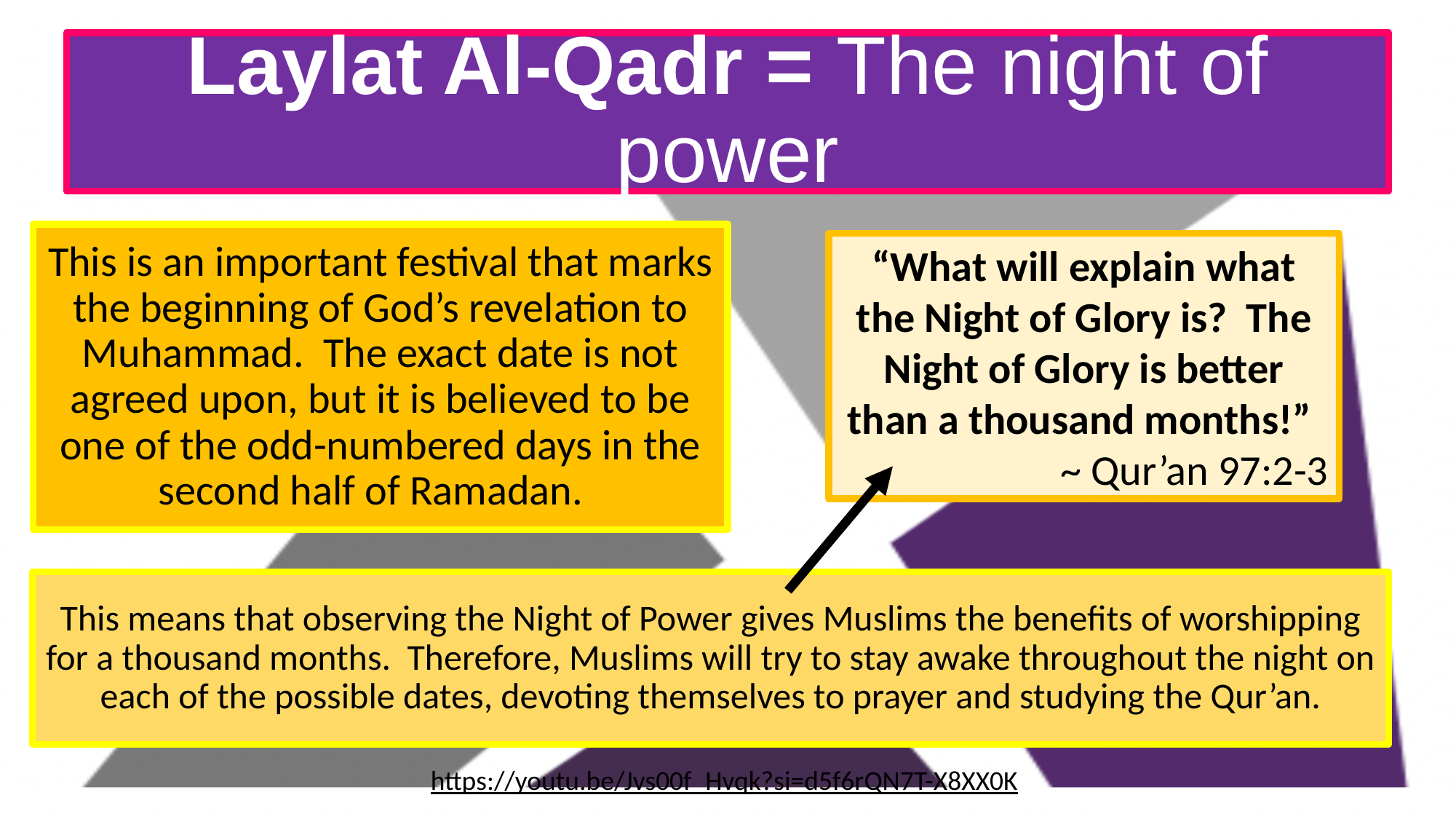

# Laylat Al-Qadr = The night of power
This is an important festival that marks the beginning of God’s revelation to Muhammad.  The exact date is not agreed upon, but it is believed to be one of the odd-numbered days in the second half of Ramadan.
“What will explain what the Night of Glory is?  The Night of Glory is better than a thousand months!”
~ Qur’an 97:2-3
This means that observing the Night of Power gives Muslims the benefits of worshipping for a thousand months.  Therefore, Muslims will try to stay awake throughout the night on each of the possible dates, devoting themselves to prayer and studying the Qur’an.
https://youtu.be/Jvs00f_Hvqk?si=d5f6rQN7T-X8XX0K